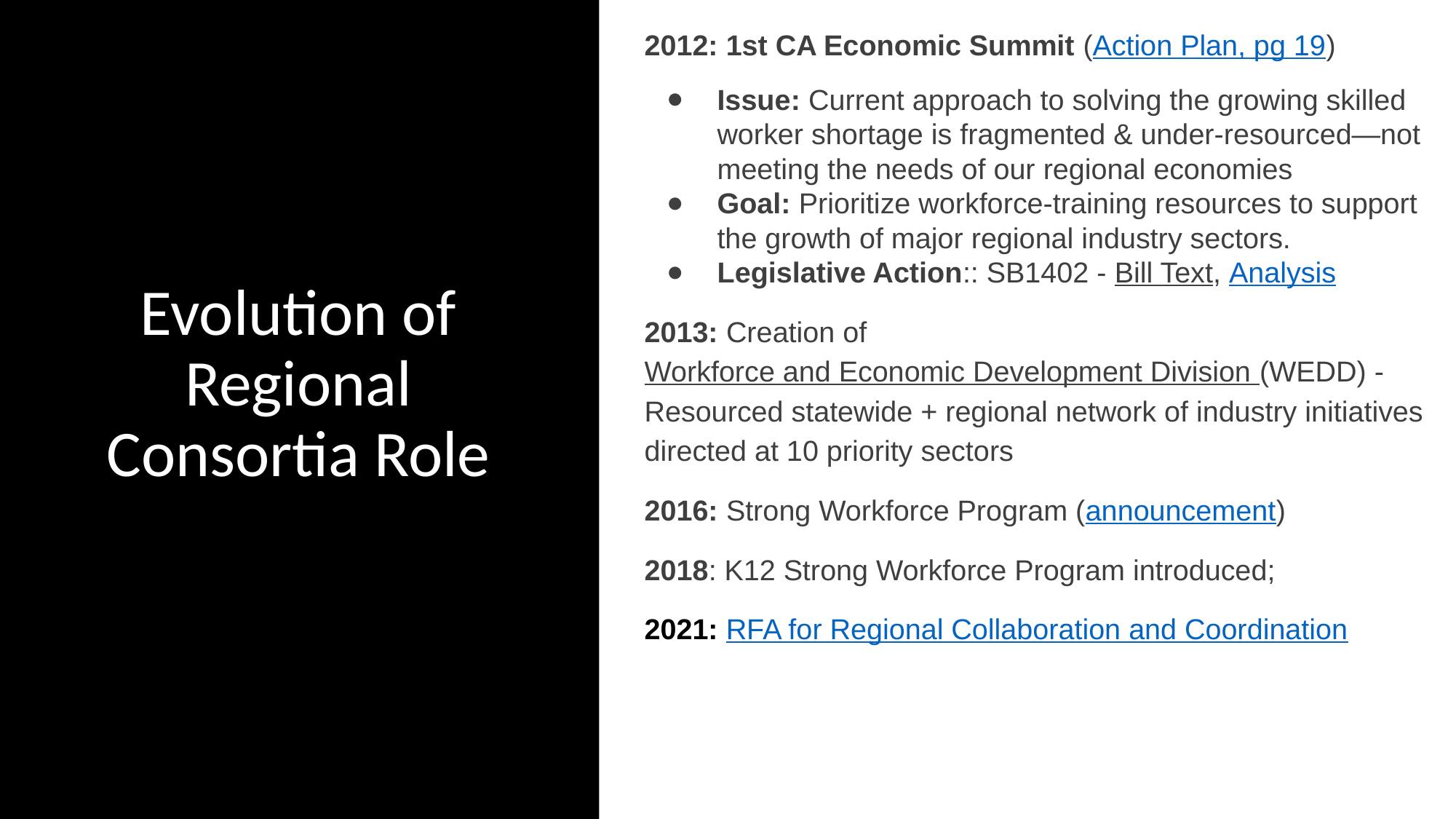

2012: 1st CA Economic Summit (Action Plan, pg 19)
Issue: Current approach to solving the growing skilled worker shortage is fragmented & under-resourced—not meeting the needs of our regional economies
Goal: Prioritize workforce-training resources to support the growth of major regional industry sectors.
Legislative Action:: SB1402 - Bill Text, Analysis
2013: Creation of Workforce and Economic Development Division (WEDD) - Resourced statewide + regional network of industry initiatives directed at 10 priority sectors
2016: Strong Workforce Program (announcement)
2018: K12 Strong Workforce Program introduced;
2021: RFA for Regional Collaboration and Coordination

# Evolution of Regional Consortia Role